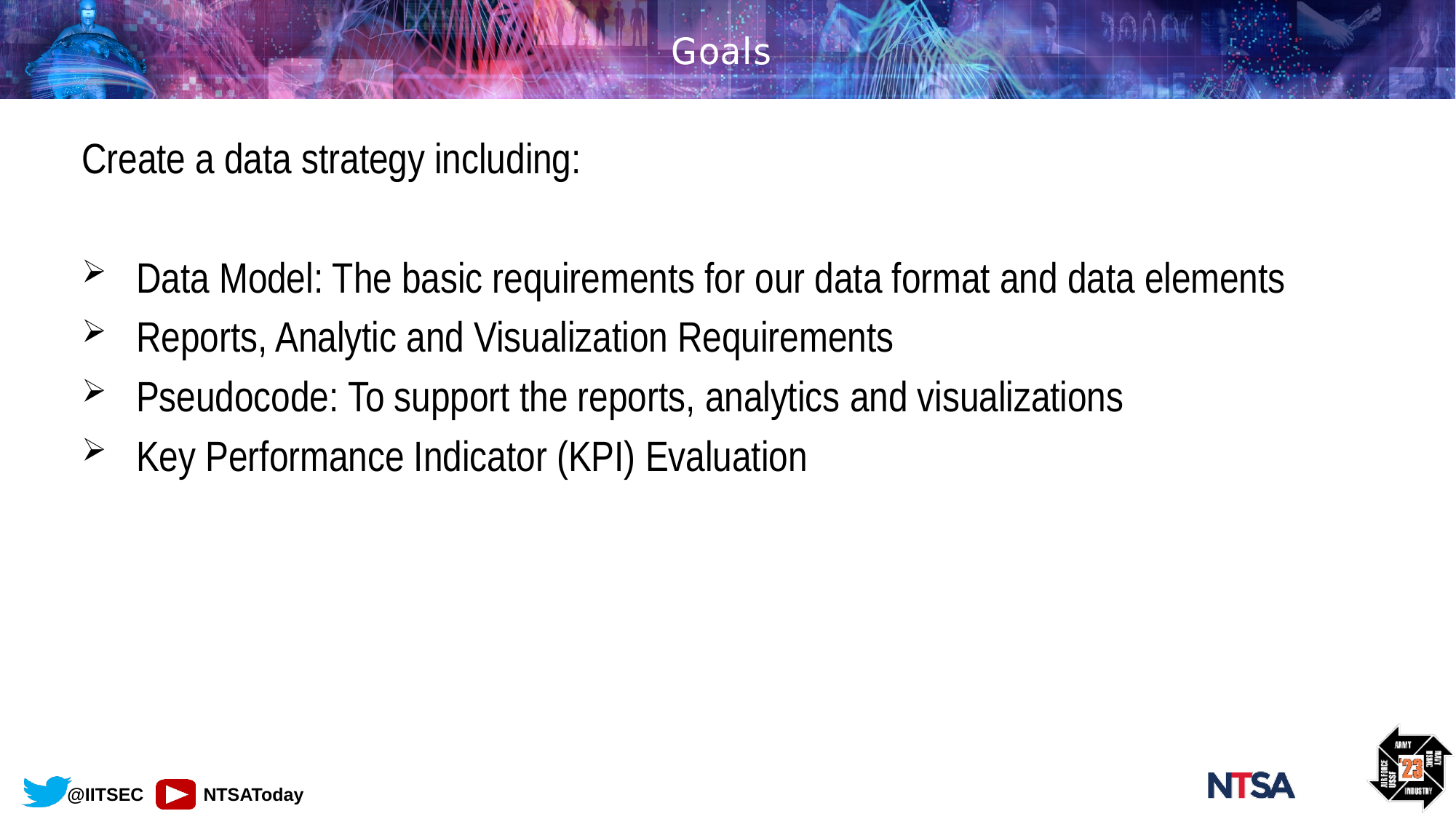

# Goals
Create a data strategy including:

Data Model: The basic requirements for our data format and data elements
Reports, Analytic and Visualization Requirements
Pseudocode: To support the reports, analytics and visualizations
Key Performance Indicator (KPI) Evaluation